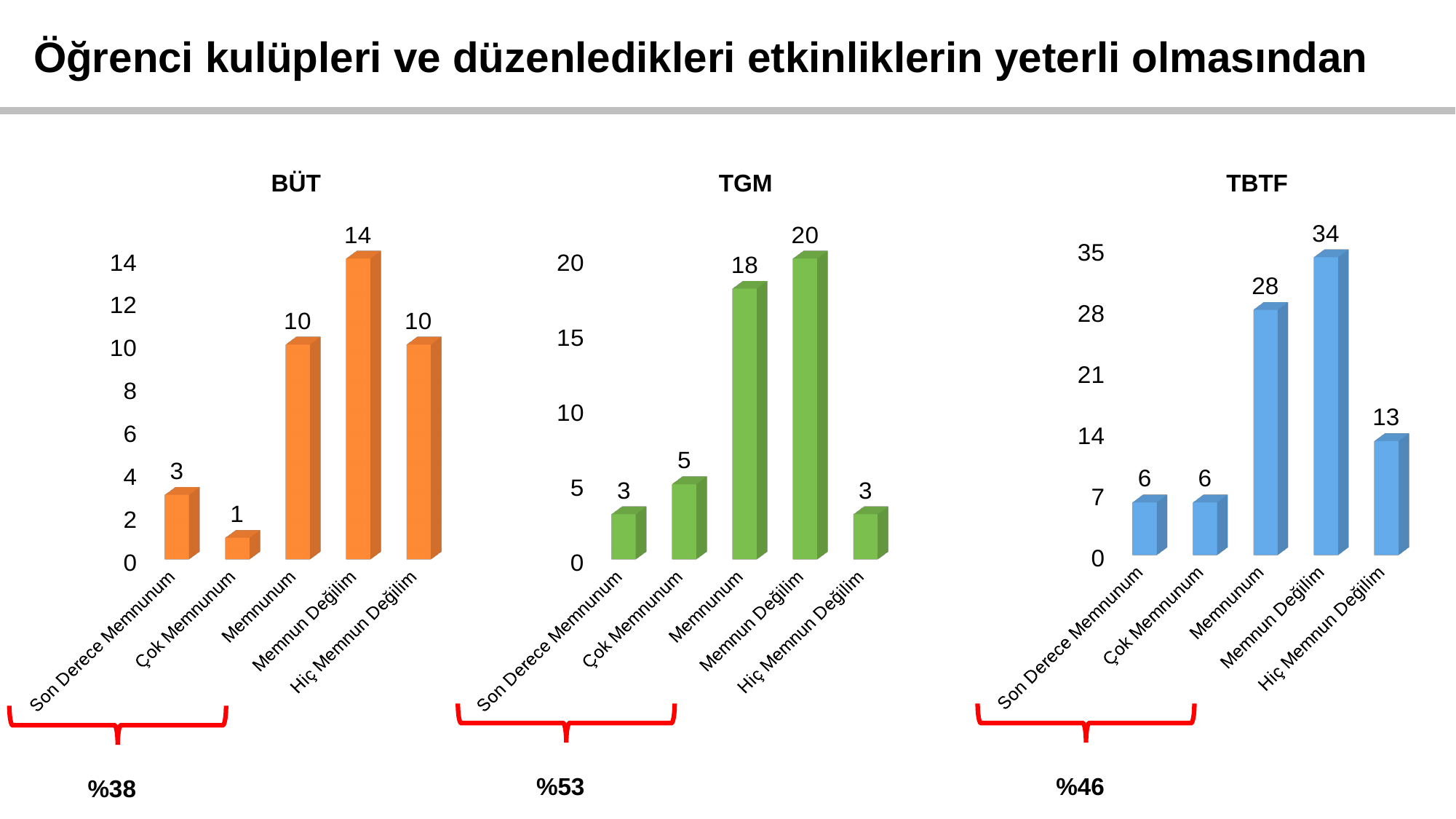

Öğrenci kulüpleri ve düzenledikleri etkinliklerin yeterli olmasından
BÜT
TGM
TBTF

[unsupported chart]

[unsupported chart]

[unsupported chart]

%53
%46
%38